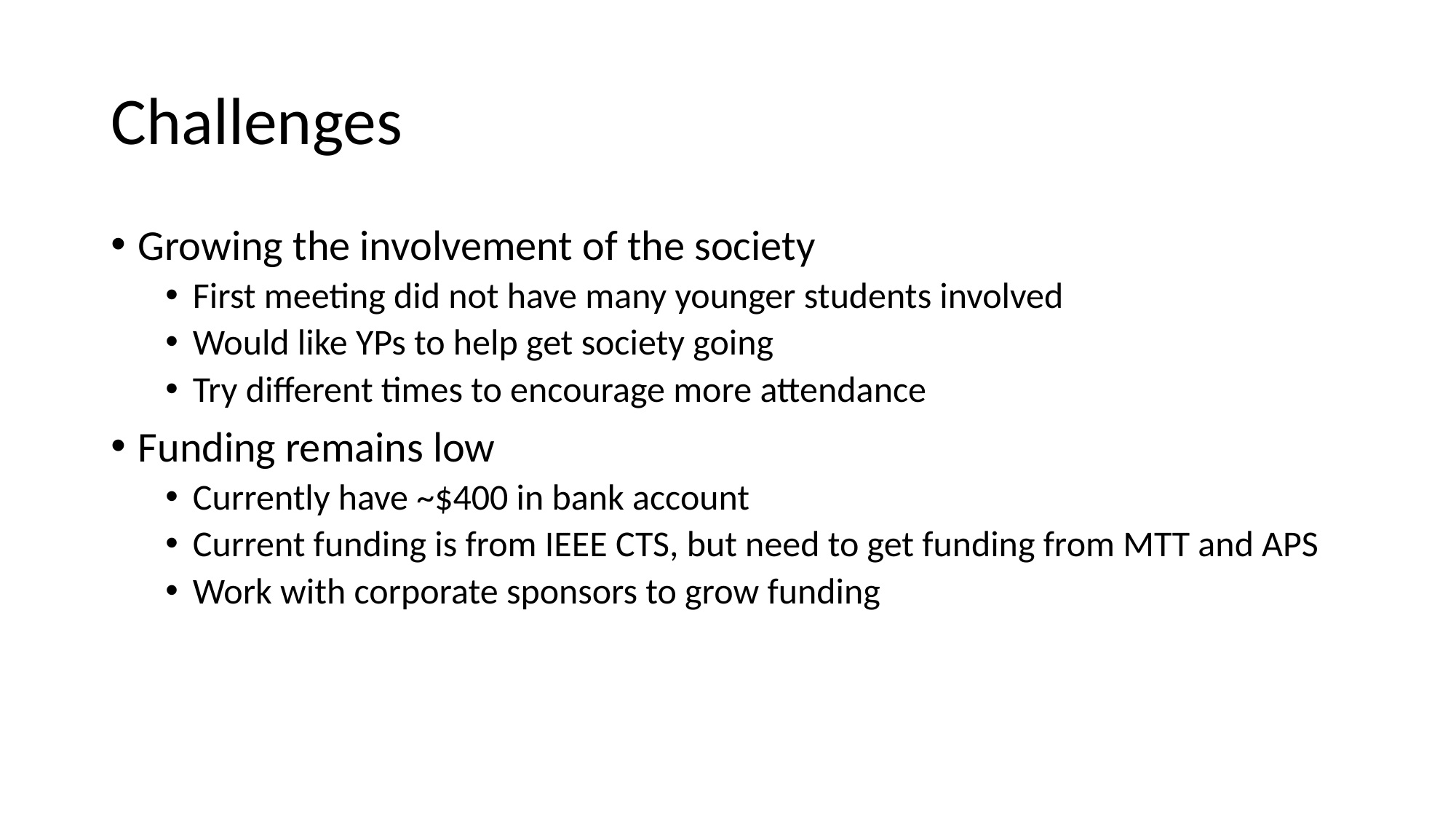

# Challenges
Growing the involvement of the society
First meeting did not have many younger students involved
Would like YPs to help get society going
Try different times to encourage more attendance
Funding remains low
Currently have ~$400 in bank account
Current funding is from IEEE CTS, but need to get funding from MTT and APS
Work with corporate sponsors to grow funding